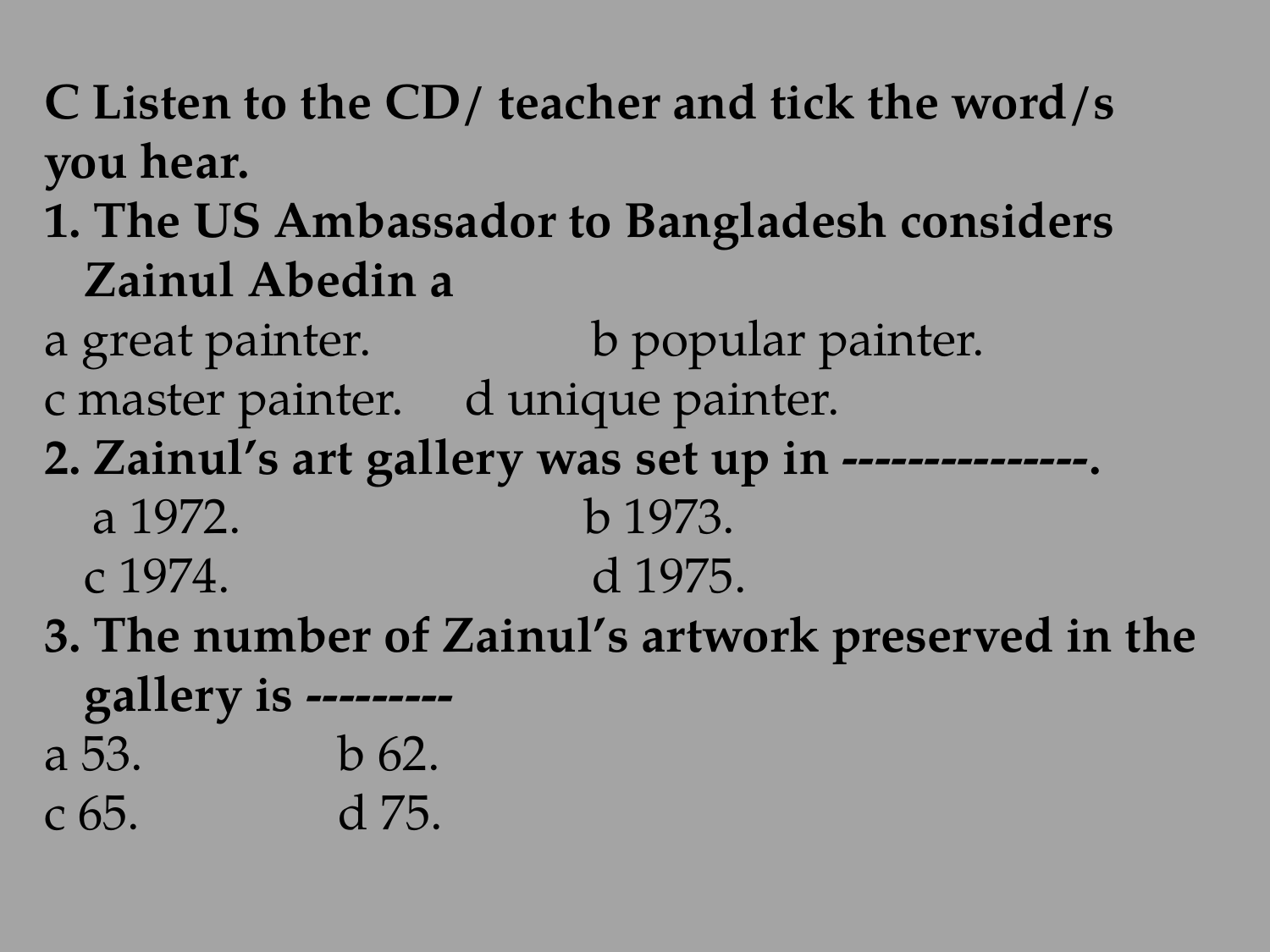

C Listen to the CD/ teacher and tick the word/s you hear.
1. The US Ambassador to Bangladesh considers Zainul Abedin a
a great painter.		b popular painter.
c master painter.	d unique painter.
2. Zainul’s art gallery was set up in ---------------.
a 1972.			b 1973.
	c 1974.			d 1975.
3. The number of Zainul’s artwork preserved in the gallery is ---------
a 53.		b 62.
c 65.		d 75.